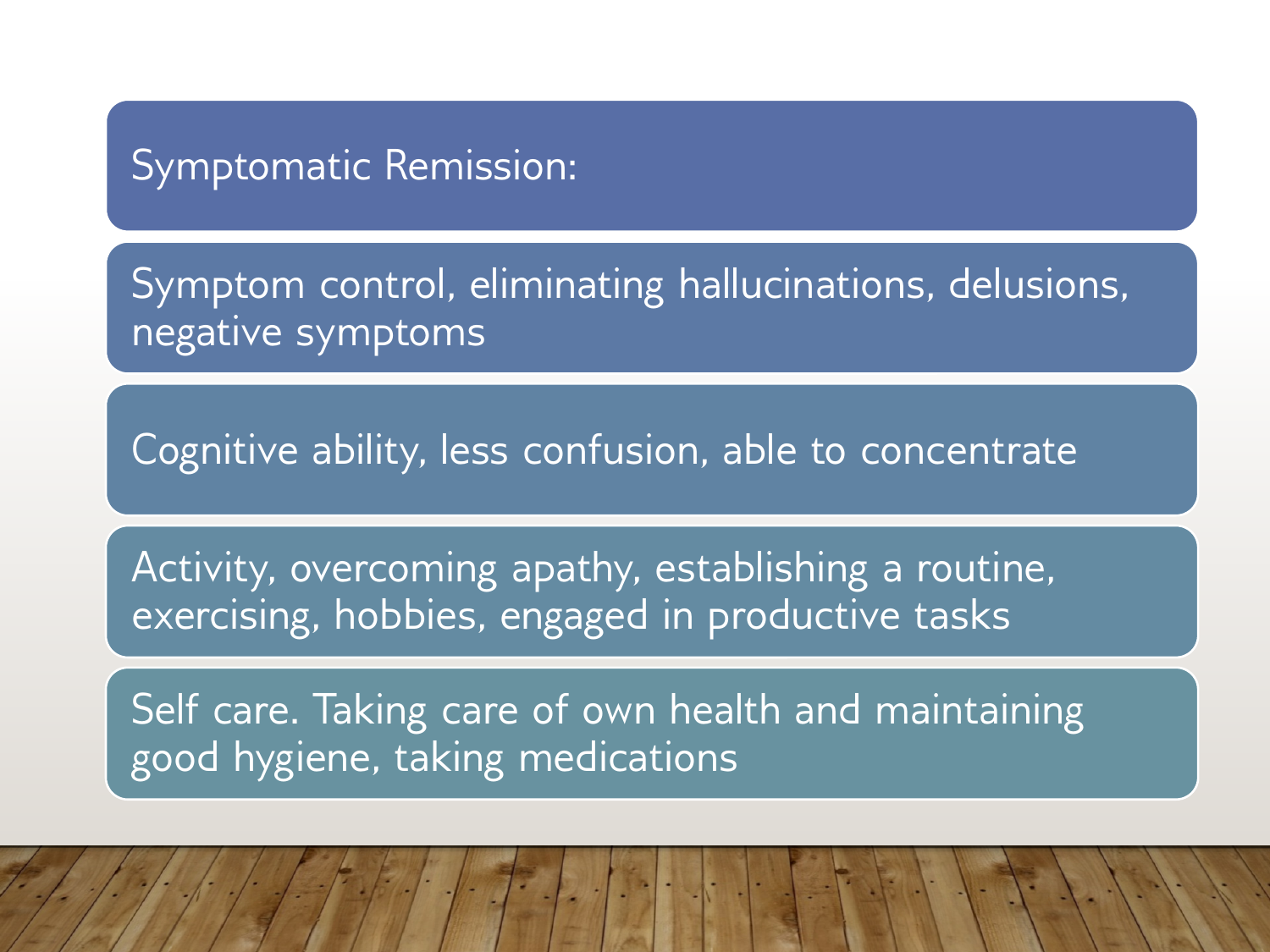

Symptomatic Remission:
Symptom control, eliminating hallucinations, delusions, negative symptoms
Cognitive ability, less confusion, able to concentrate
Activity, overcoming apathy, establishing a routine, 	exercising, hobbies, engaged in productive tasks
Self care. Taking care of own health and maintaining good hygiene, taking medications